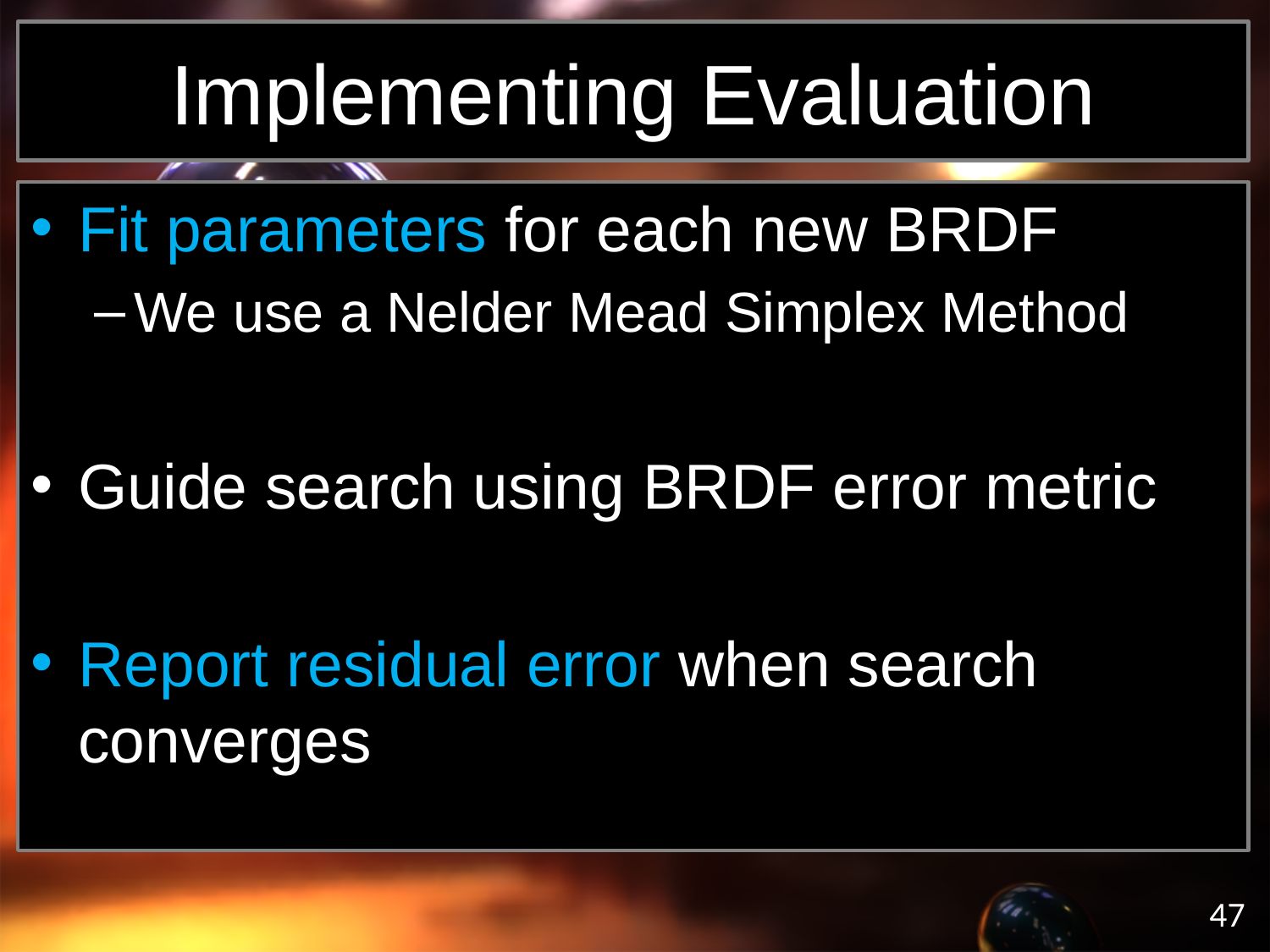

# Implementing Evaluation
Fit parameters for each new BRDF
We use a Nelder Mead Simplex Method

Guide search using BRDF error metric

Report residual error when search converges

47